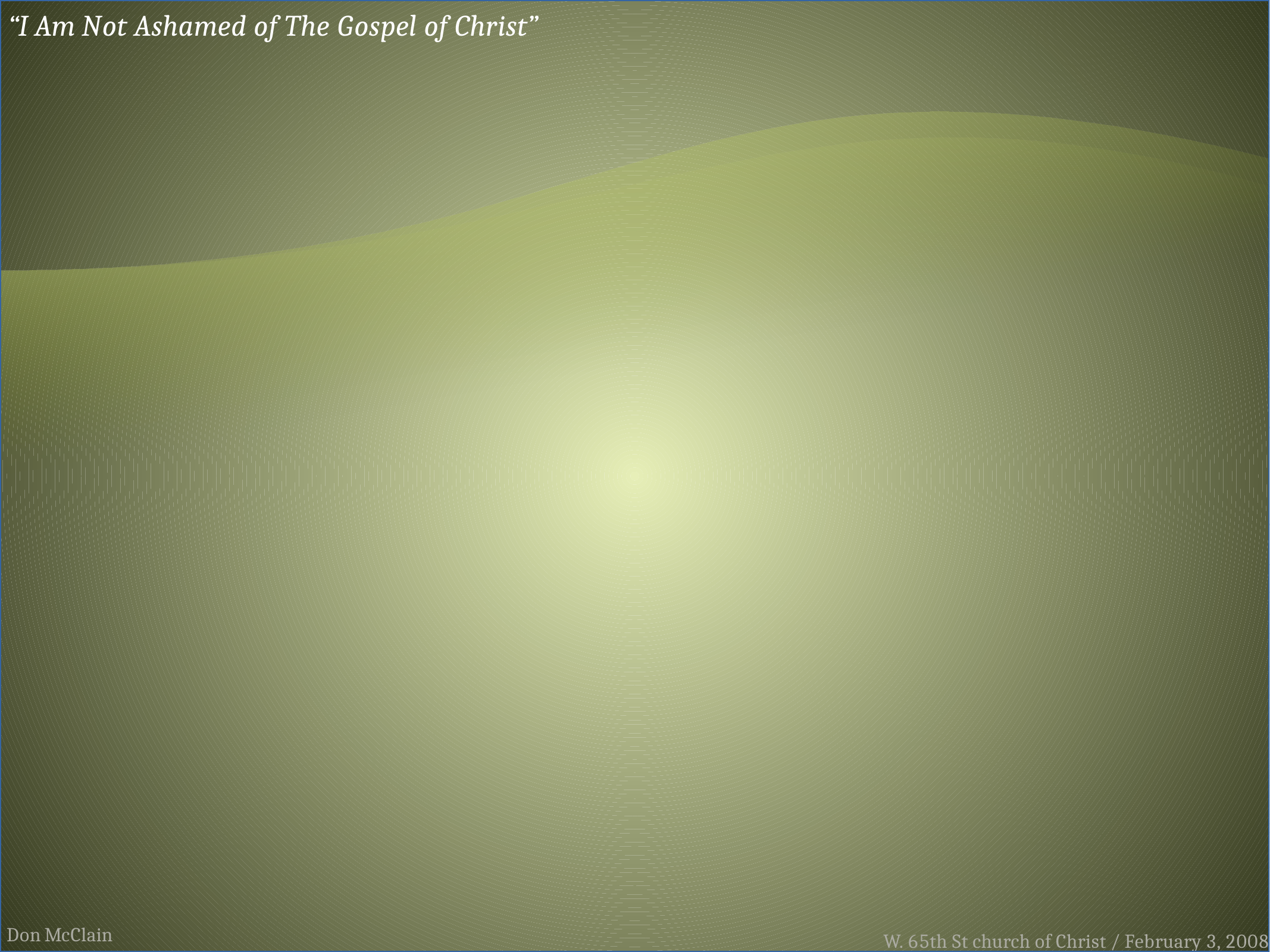

26

Don McClain
W. 65th St church of Christ / February 3, 2008